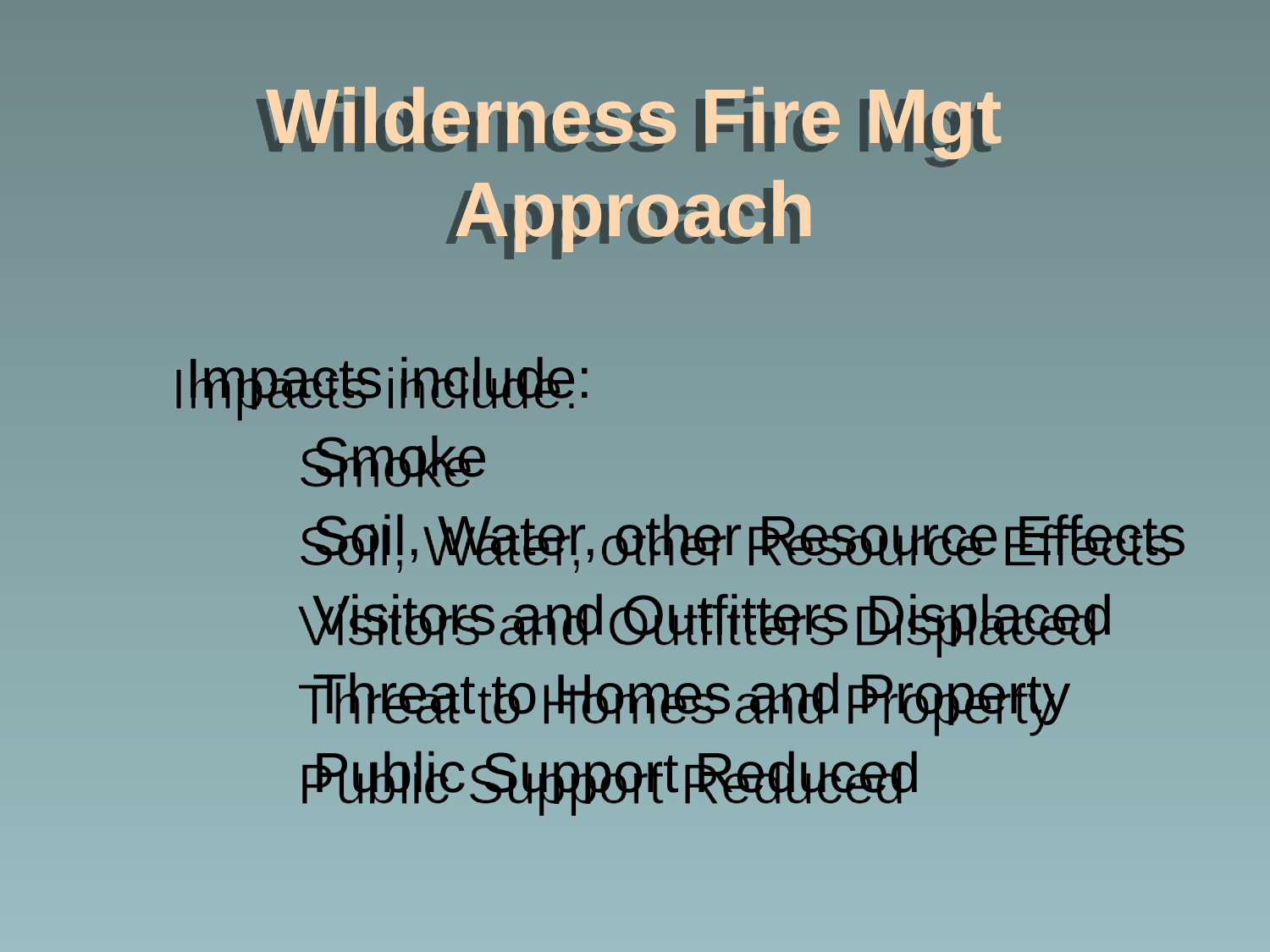

# Wilderness Fire Mgt Approach

	Impacts include:
		Smoke
		Soil, Water, other Resource Effects
		Visitors and Outfitters Displaced
		Threat to Homes and Property
		Public Support Reduced